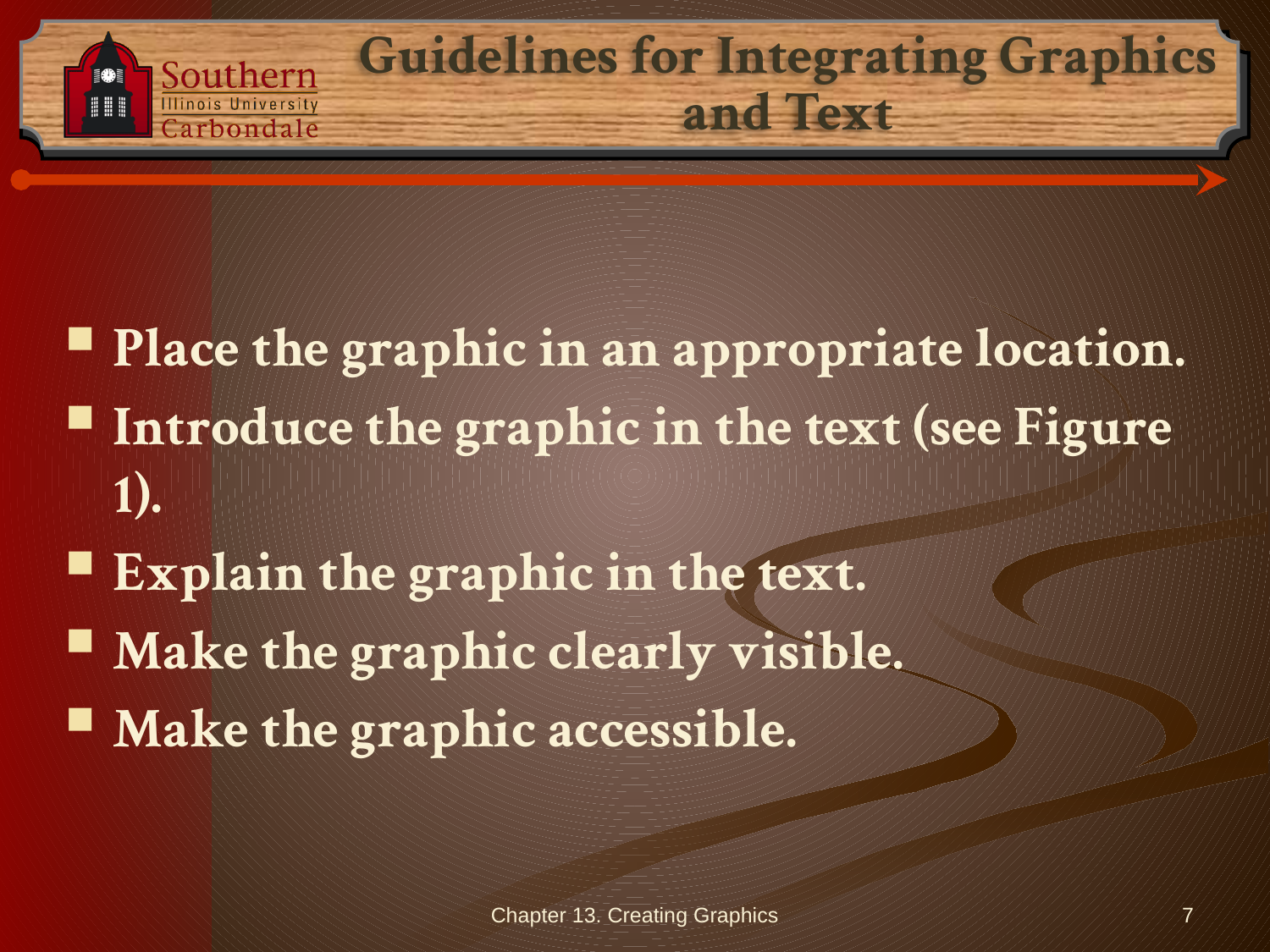

# Guidelines for Integrating Graphics and Text
Place the graphic in an appropriate location.
Introduce the graphic in the text (see Figure 1).
Explain the graphic in the text.
Make the graphic clearly visible.
Make the graphic accessible.
Chapter 13. Creating Graphics
7